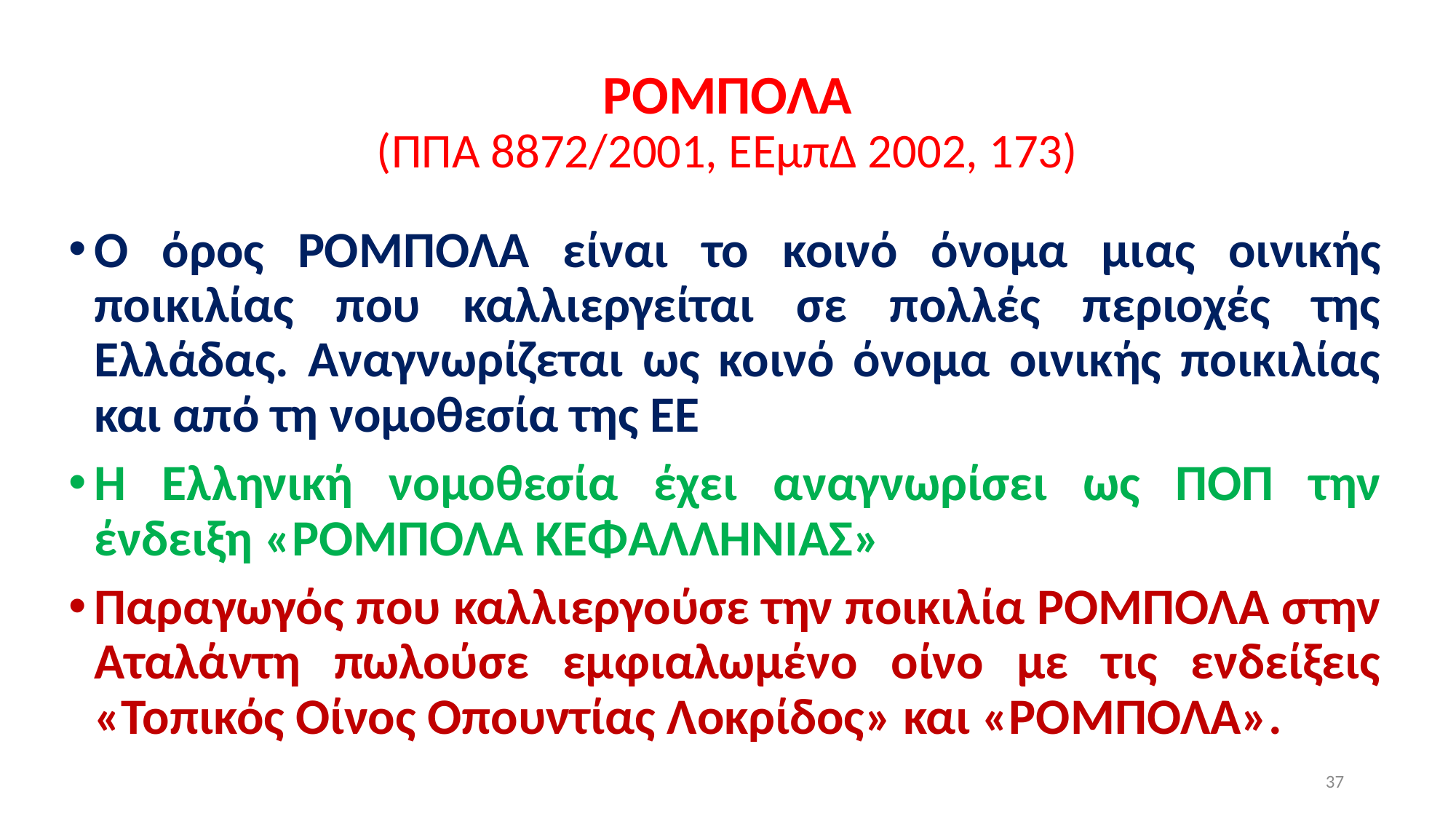

# ΡΟΜΠΟΛΑ (ΠΠΑ 8872/2001, ΕΕμπΔ 2002, 173)
Ο όρος ΡΟΜΠΟΛΑ είναι το κοινό όνομα μιας οινικής ποικιλίας που καλλιεργείται σε πολλές περιοχές της Ελλάδας. Αναγνωρίζεται ως κοινό όνομα οινικής ποικιλίας και από τη νομοθεσία της ΕΕ
Η Ελληνική νομοθεσία έχει αναγνωρίσει ως ΠΟΠ την ένδειξη «ΡΟΜΠΟΛΑ ΚΕΦΑΛΛΗΝΙΑΣ»
Παραγωγός που καλλιεργούσε την ποικιλία ΡΟΜΠΟΛΑ στην Αταλάντη πωλούσε εμφιαλωμένο οίνο με τις ενδείξεις «Τοπικός Οίνος Οπουντίας Λοκρίδος» και «ΡΟΜΠΟΛΑ».
37